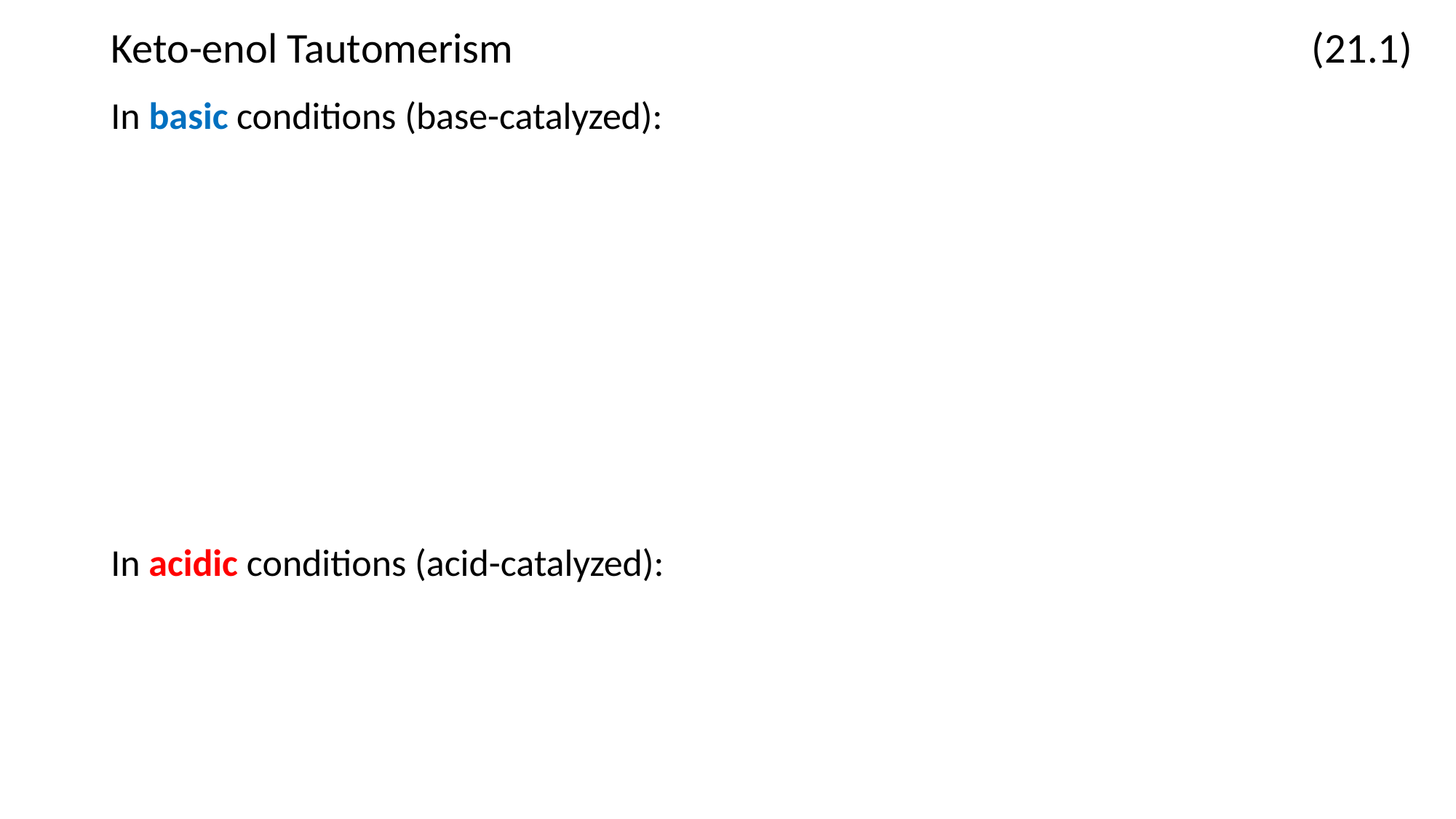

# Keto-enol Tautomerism								(21.1)
In basic conditions (base-catalyzed):
In acidic conditions (acid-catalyzed):